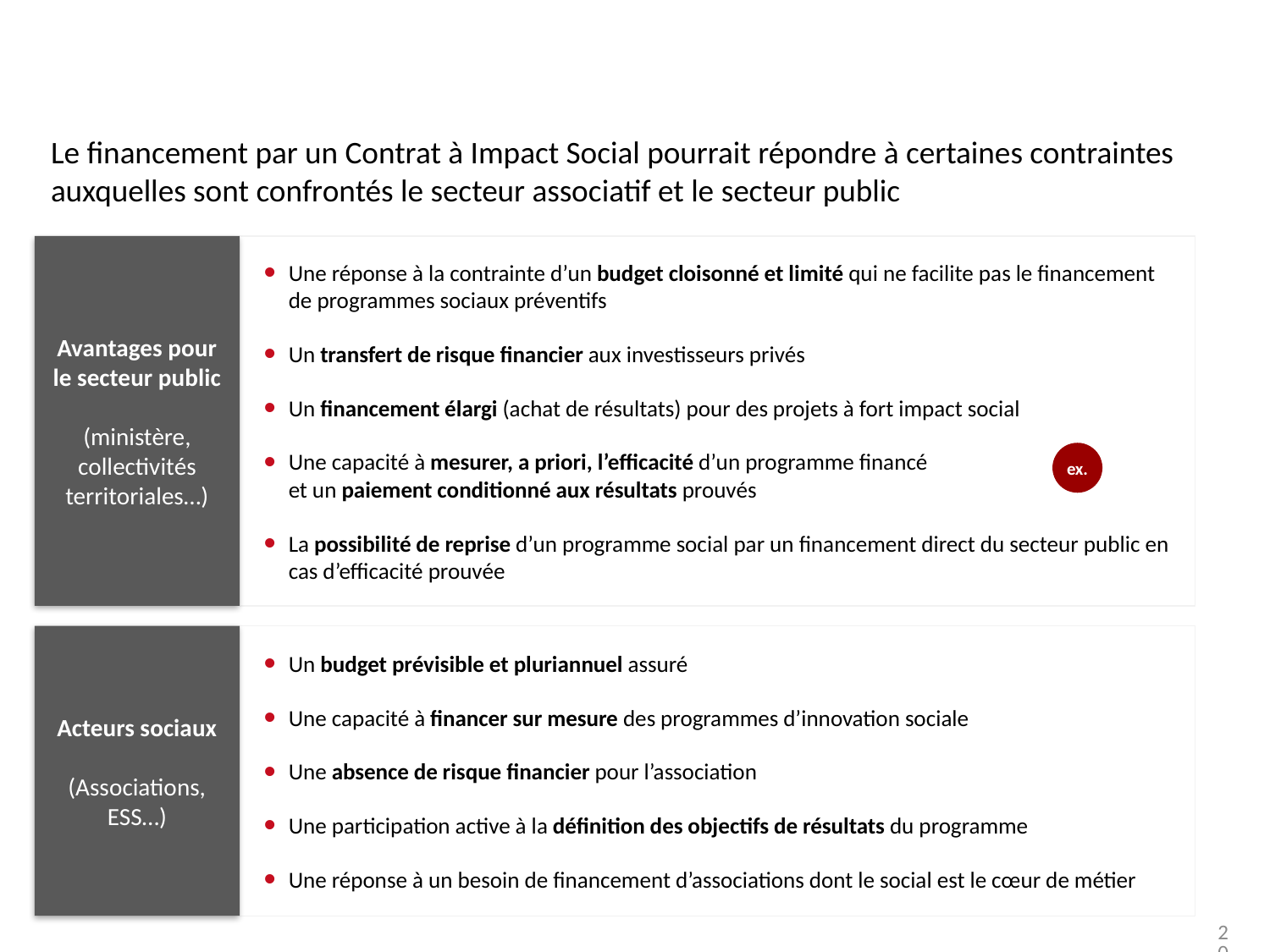

Le financement par un Contrat à Impact Social pourrait répondre à certaines contraintes auxquelles sont confrontés le secteur associatif et le secteur public
Avantages pour le secteur public

(ministère, collectivités territoriales…)
Une réponse à la contrainte d’un budget cloisonné et limité qui ne facilite pas le financement de programmes sociaux préventifs
Un transfert de risque financier aux investisseurs privés
Un financement élargi (achat de résultats) pour des projets à fort impact social
Une capacité à mesurer, a priori, l’efficacité d’un programme financé
et un paiement conditionné aux résultats prouvés
La possibilité de reprise d’un programme social par un financement direct du secteur public en cas d’efficacité prouvée
ex.
Acteurs sociaux

(Associations, ESS…)
Un budget prévisible et pluriannuel assuré
Une capacité à financer sur mesure des programmes d’innovation sociale
Une absence de risque financier pour l’association
Une participation active à la définition des objectifs de résultats du programme
Une réponse à un besoin de financement d’associations dont le social est le cœur de métier
20